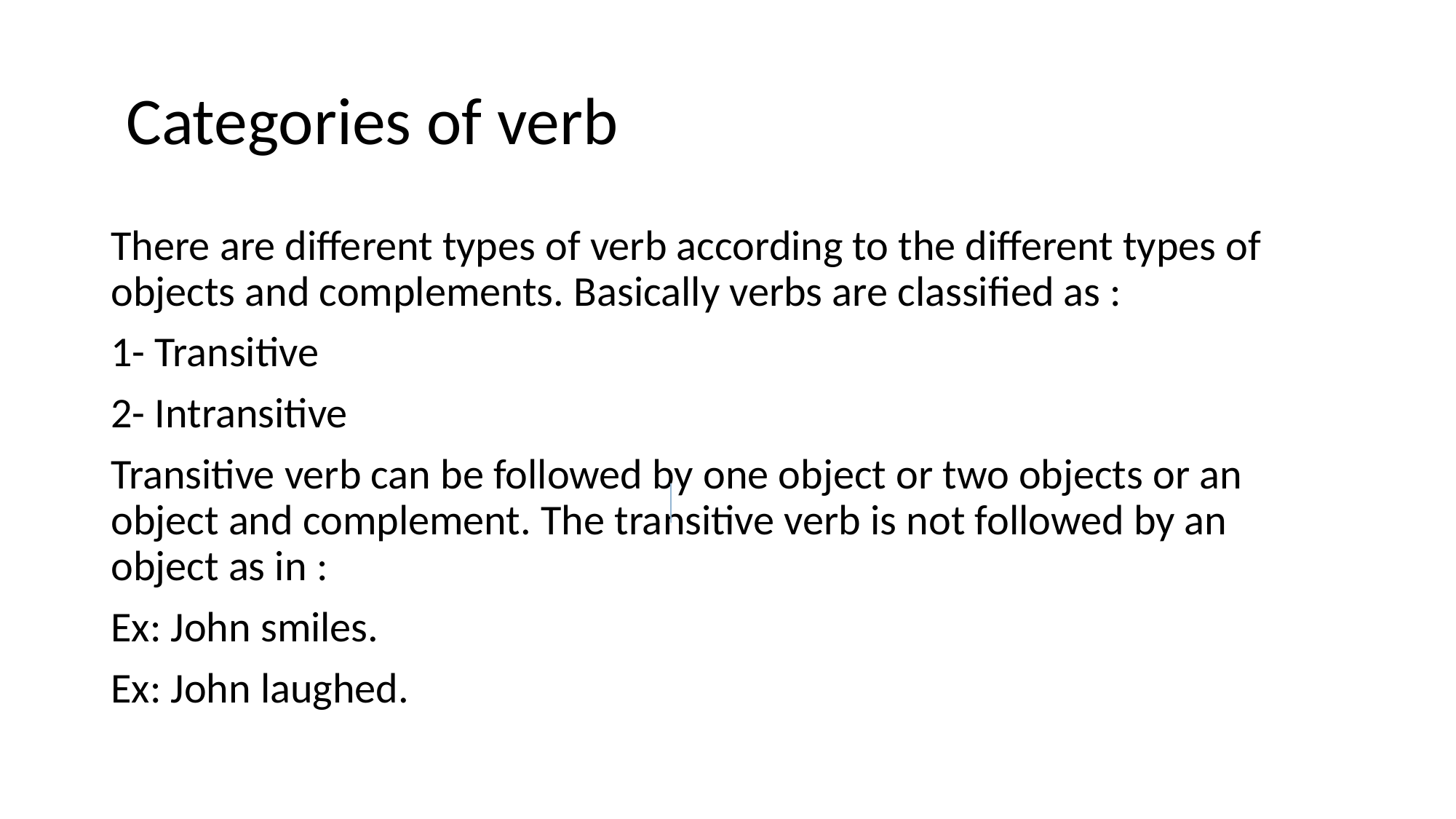

# Categories of verb
There are different types of verb according to the different types of objects and complements. Basically verbs are classified as :
1- Transitive
2- Intransitive
Transitive verb can be followed by one object or two objects or an object and complement. The transitive verb is not followed by an object as in :
Ex: John smiles.
Ex: John laughed.